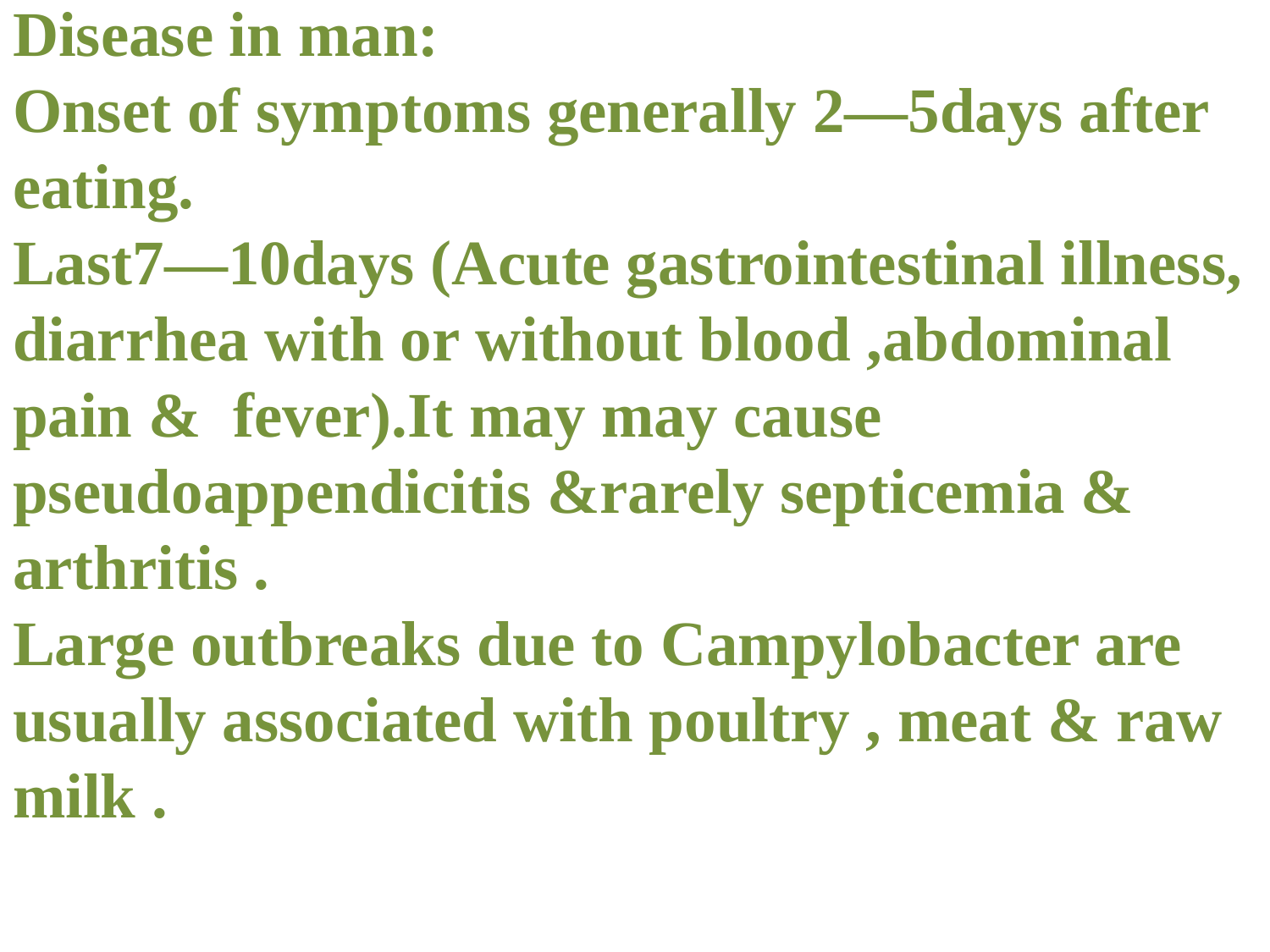

Disease in man:
Onset of symptoms generally 2—5days after eating.
Last7—10days (Acute gastrointestinal illness, diarrhea with or without blood ,abdominal pain &  fever).It may may cause pseudoappendicitis &rarely septicemia & arthritis .
Large outbreaks due to Campylobacter are usually associated with poultry , meat & raw milk .